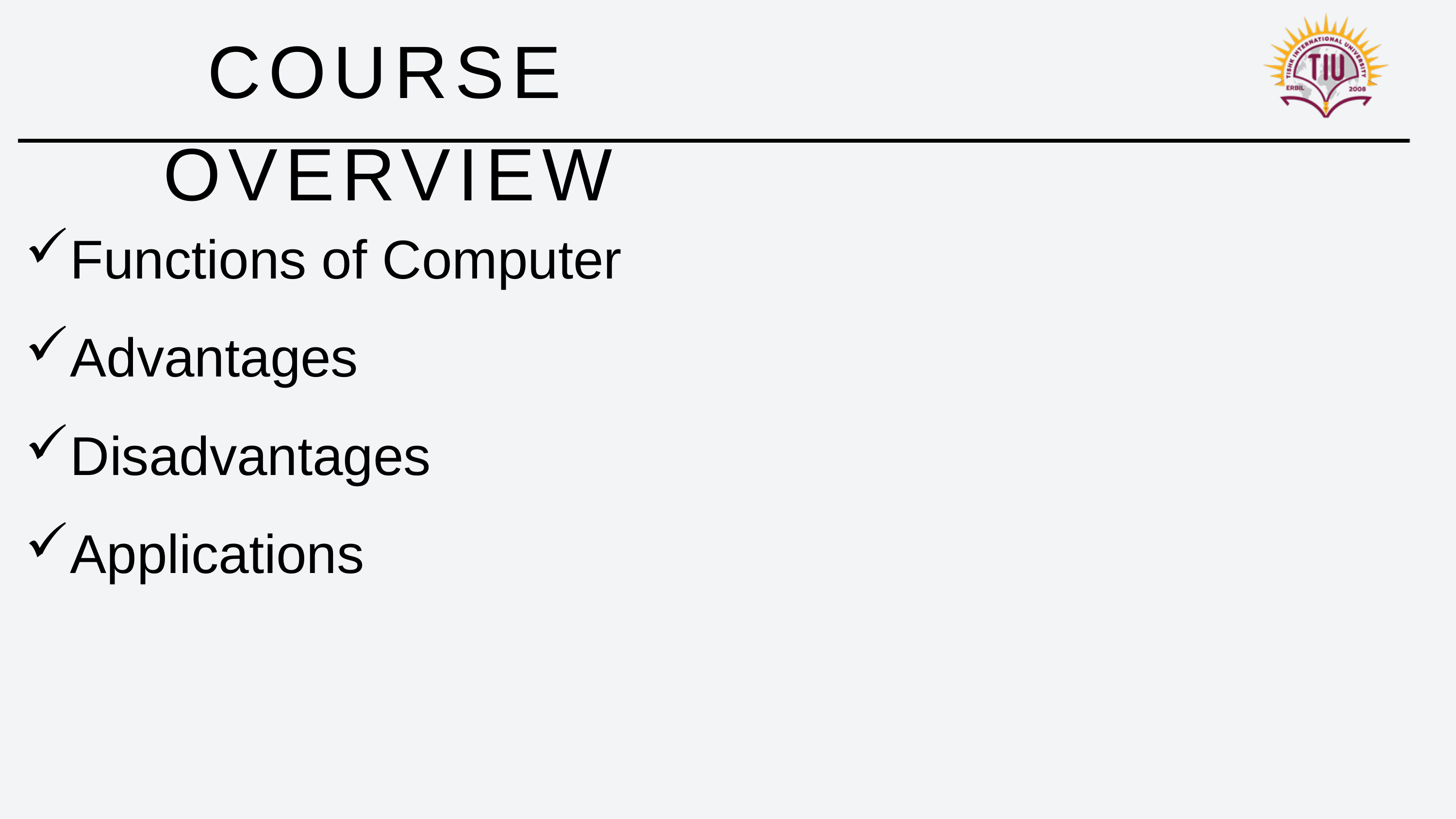

COURSE OVERVIEW

Functions of Computer
Advantages
Disadvantages
Applications